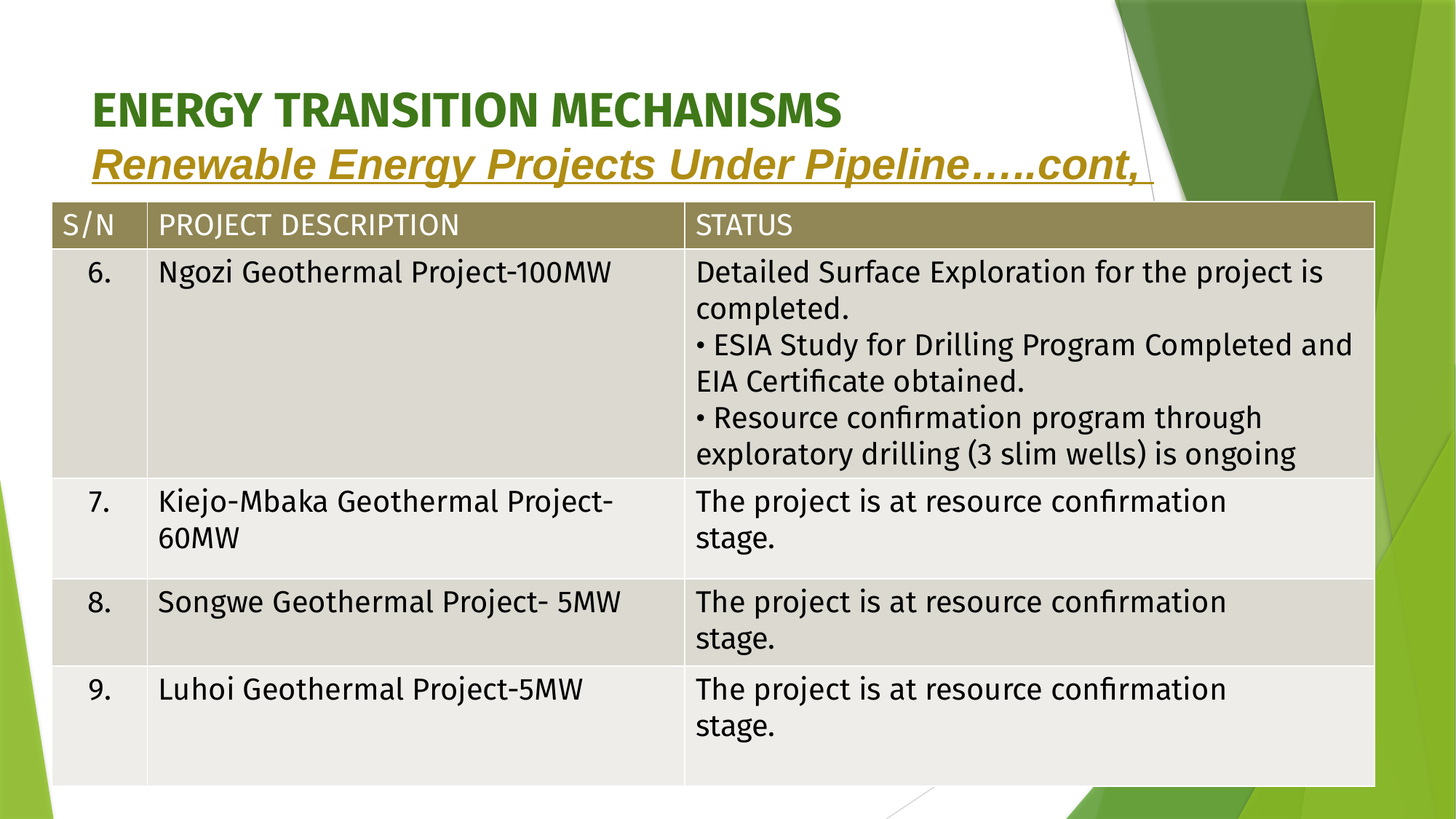

# ENERGY TRANSITION MECHANISMS Renewable Energy Projects Under Pipeline…..cont,
| S/N | PROJECT DESCRIPTION | STATUS |
| --- | --- | --- |
| 6. | Ngozi Geothermal Project-100MW | Detailed Surface Exploration for the project is completed. • ESIA Study for Drilling Program Completed and EIA Certificate obtained. • Resource confirmation program through exploratory drilling (3 slim wells) is ongoing |
| 7. | Kiejo-Mbaka Geothermal Project- 60MW | The project is at resource confirmation stage. |
| 8. | Songwe Geothermal Project- 5MW | The project is at resource confirmation stage. |
| 9. | Luhoi Geothermal Project-5MW | The project is at resource confirmation stage. |